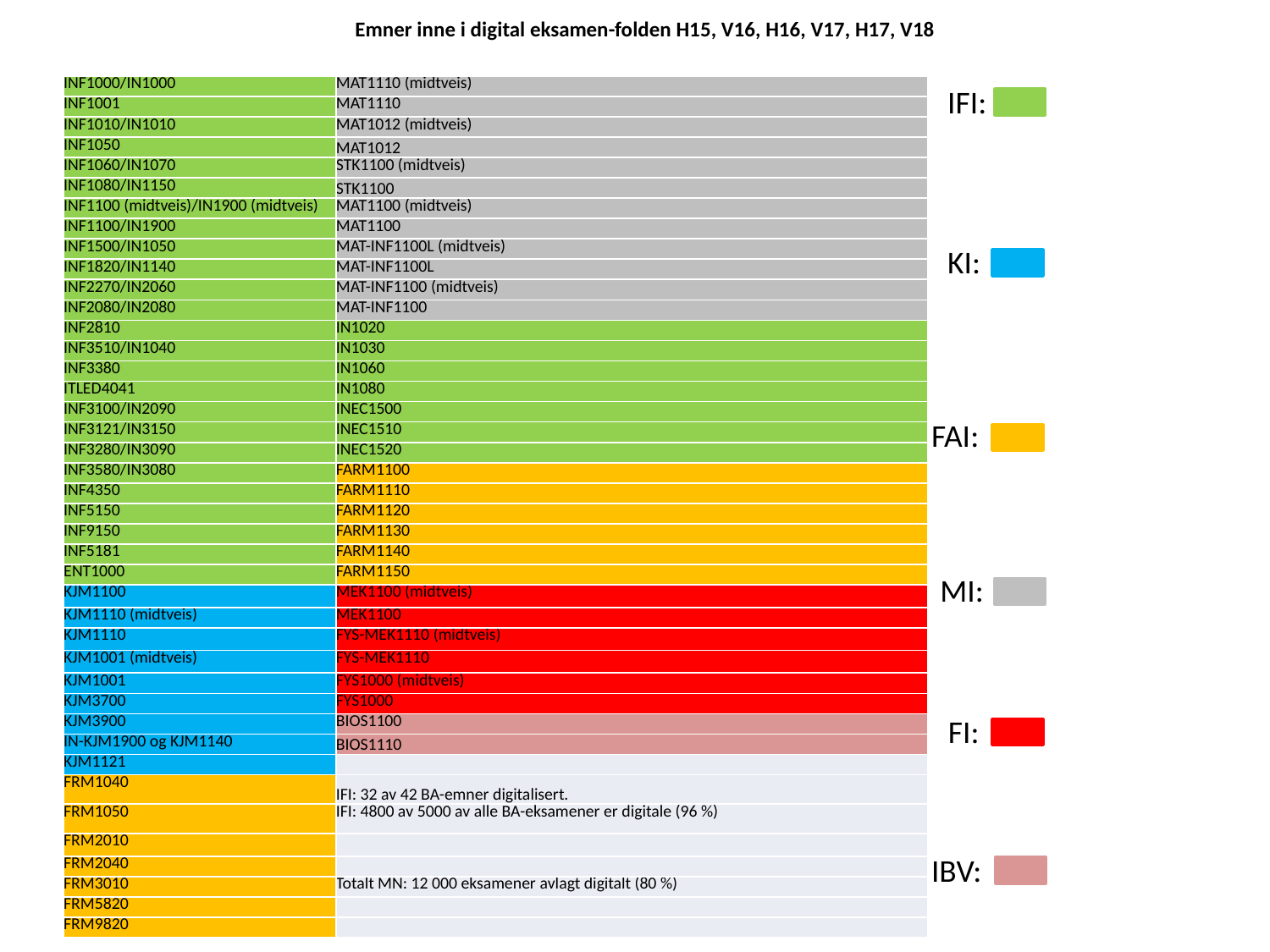

# Emner inne i digital eksamen-folden H15, V16, H16, V17, H17, V18
IFI:

| INF1000/IN1000 | MAT1110 (midtveis) |
| --- | --- |
| INF1001 | MAT1110 |
| INF1010/IN1010 | MAT1012 (midtveis) |
| INF1050 | MAT1012 |
| INF1060/IN1070 | STK1100 (midtveis) |
| INF1080/IN1150 | STK1100 |
| INF1100 (midtveis)/IN1900 (midtveis) | MAT1100 (midtveis) |
| INF1100/IN1900 | MAT1100 |
| INF1500/IN1050 | MAT-INF1100L (midtveis) |
| INF1820/IN1140 | MAT-INF1100L |
| INF2270/IN2060 | MAT-INF1100 (midtveis) |
| INF2080/IN2080 | MAT-INF1100 |
| INF2810 | IN1020 |
| INF3510/IN1040 | IN1030 |
| INF3380 | IN1060 |
| ITLED4041 | IN1080 |
| INF3100/IN2090 | INEC1500 |
| INF3121/IN3150 | INEC1510 |
| INF3280/IN3090 | INEC1520 |
| INF3580/IN3080 | FARM1100 |
| INF4350 | FARM1110 |
| INF5150 | FARM1120 |
| INF9150 | FARM1130 |
| INF5181 | FARM1140 |
| ENT1000 | FARM1150 |
| KJM1100 | MEK1100 (midtveis) |
| KJM1110 (midtveis) | MEK1100 |
| KJM1110 | FYS-MEK1110 (midtveis) |
| KJM1001 (midtveis) | FYS-MEK1110 |
| KJM1001 | FYS1000 (midtveis) |
| KJM3700 | FYS1000 |
| KJM3900 | BIOS1100 |
| IN-KJM1900 og KJM1140 | BIOS1110 |
| KJM1121 |  |
| FRM1040 | IFI: 32 av 42 BA-emner digitalisert. |
| FRM1050 | IFI: 4800 av 5000 av alle BA-eksamener er digitale (96 %) |
| FRM2010 |  |
| FRM2040 |  |
| FRM3010 | Totalt MN: 12 000 eksamener avlagt digitalt (80 %) |
| FRM5820 |  |
| FRM9820 |  |

KI:

FAI:

MI:

FI:

IBV: